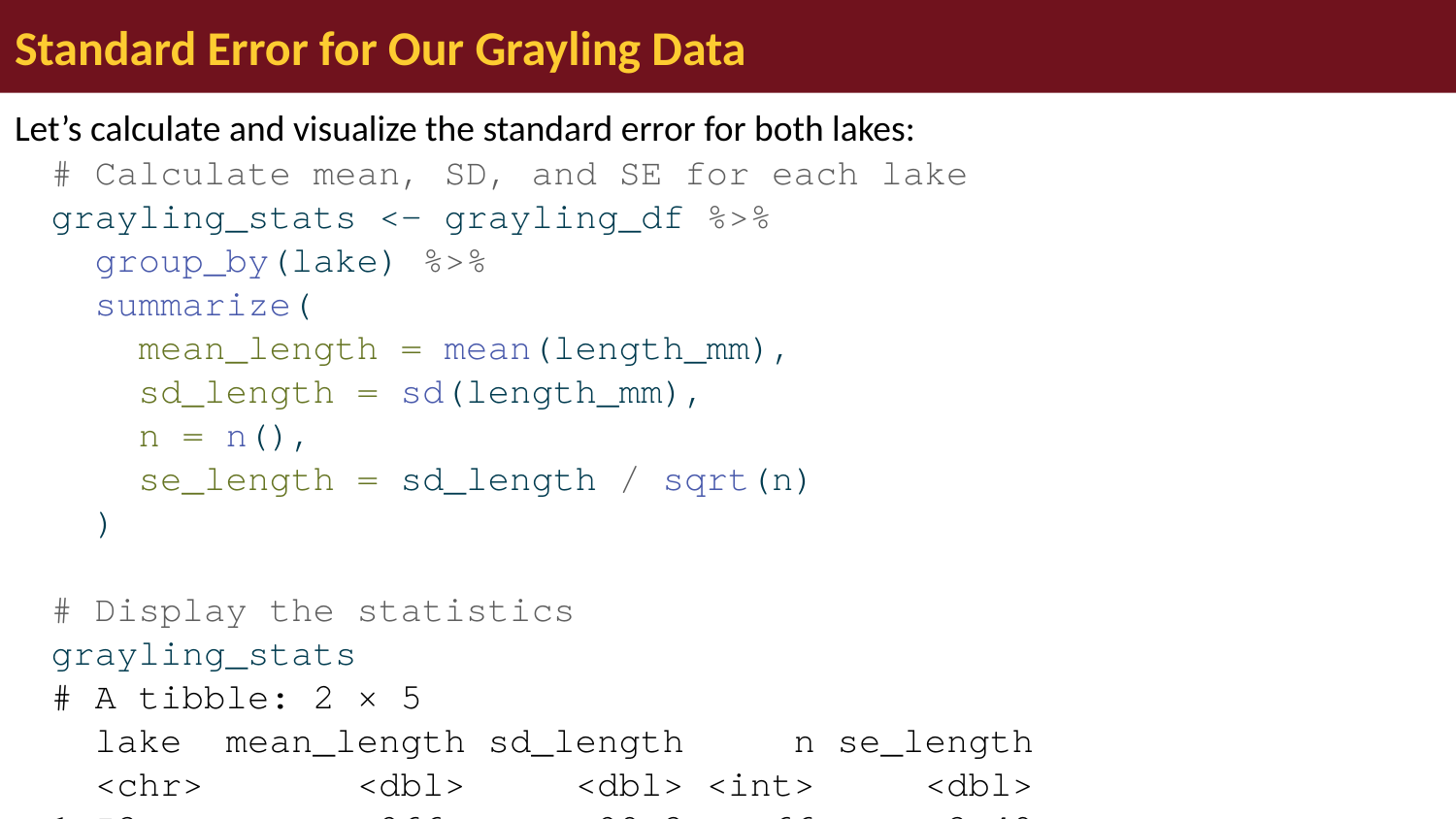

# Standard Error for Our Grayling Data
Let’s calculate and visualize the standard error for both lakes:
# Calculate mean, SD, and SE for each lake grayling_stats <- grayling_df %>% group_by(lake) %>% summarize( mean_length = mean(length_mm), sd_length = sd(length_mm), n = n(), se_length = sd_length / sqrt(n) ) # Display the statistics grayling_stats
# A tibble: 2 × 5
  lake  mean_length sd_length     n se_length
  <chr>       <dbl>     <dbl> <int>     <dbl>
1 I3           266.      28.3    66      3.48
2 I8           363.      52.3   102      5.18